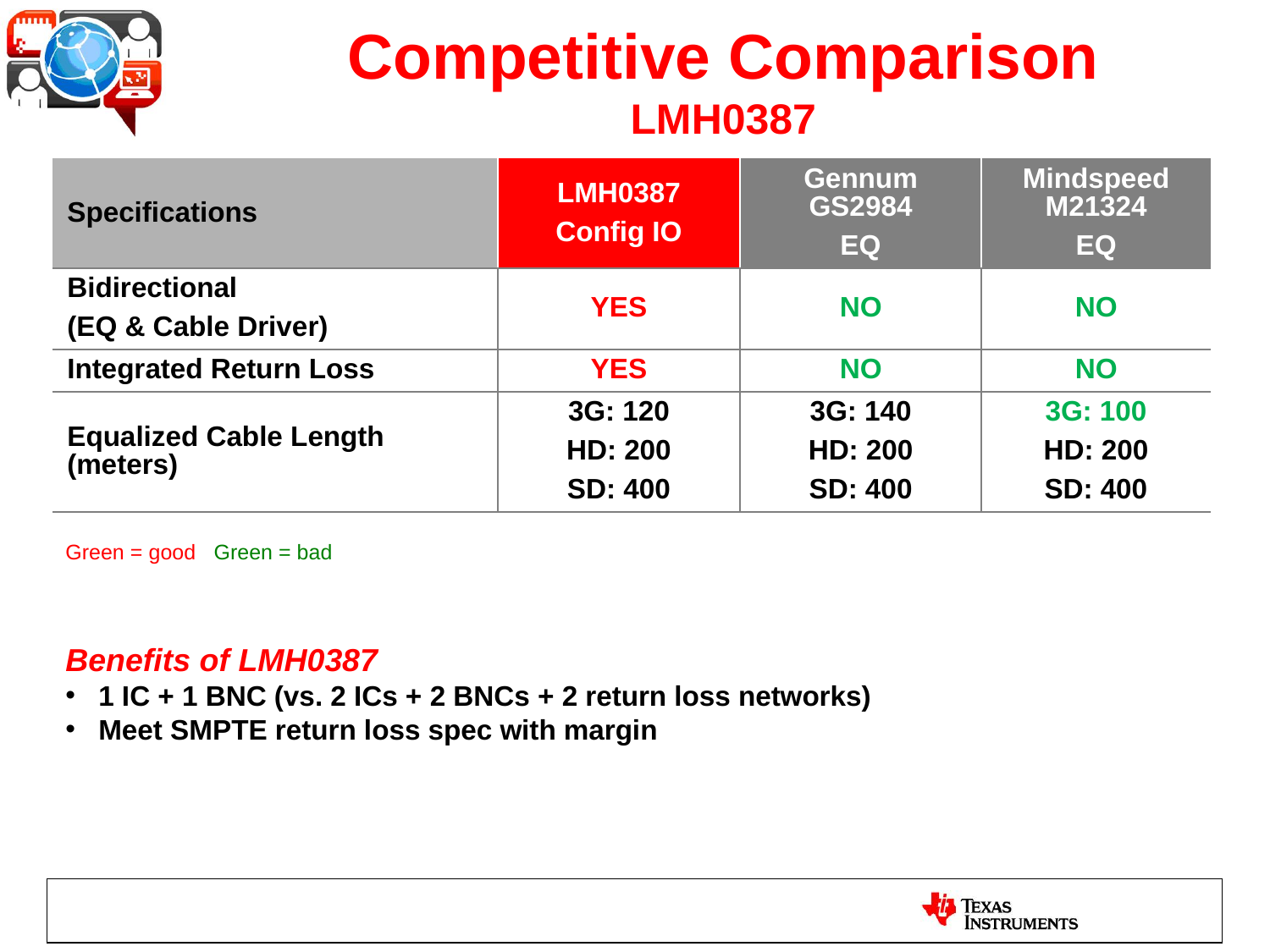

Competitive Comparison
LMH0387
| Specifications | LMH0387 Config IO | Gennum GS2984 EQ | Mindspeed M21324 EQ |
| --- | --- | --- | --- |
| Bidirectional (EQ & Cable Driver) | YES | NO | NO |
| Integrated Return Loss | YES | NO | NO |
| Equalized Cable Length (meters) | 3G: 120 HD: 200 SD: 400 | 3G: 140 HD: 200 SD: 400 | 3G: 100 HD: 200 SD: 400 |
Green = good   Green = bad
Benefits of LMH0387
1 IC + 1 BNC (vs. 2 ICs + 2 BNCs + 2 return loss networks)
Meet SMPTE return loss spec with margin